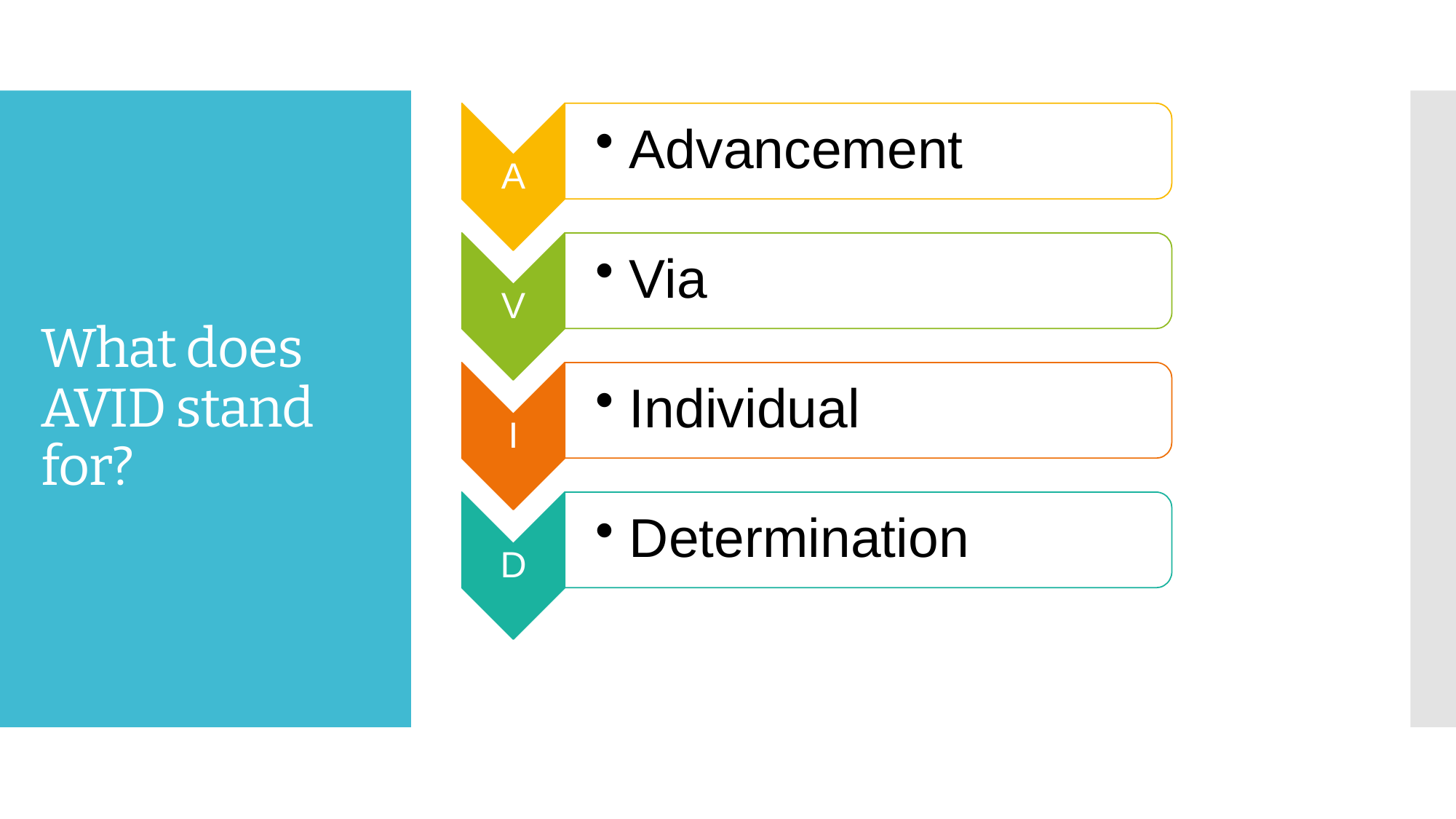

A
Advancement
V
Via
I
Individual
D
Determination
# What does AVID stand for?